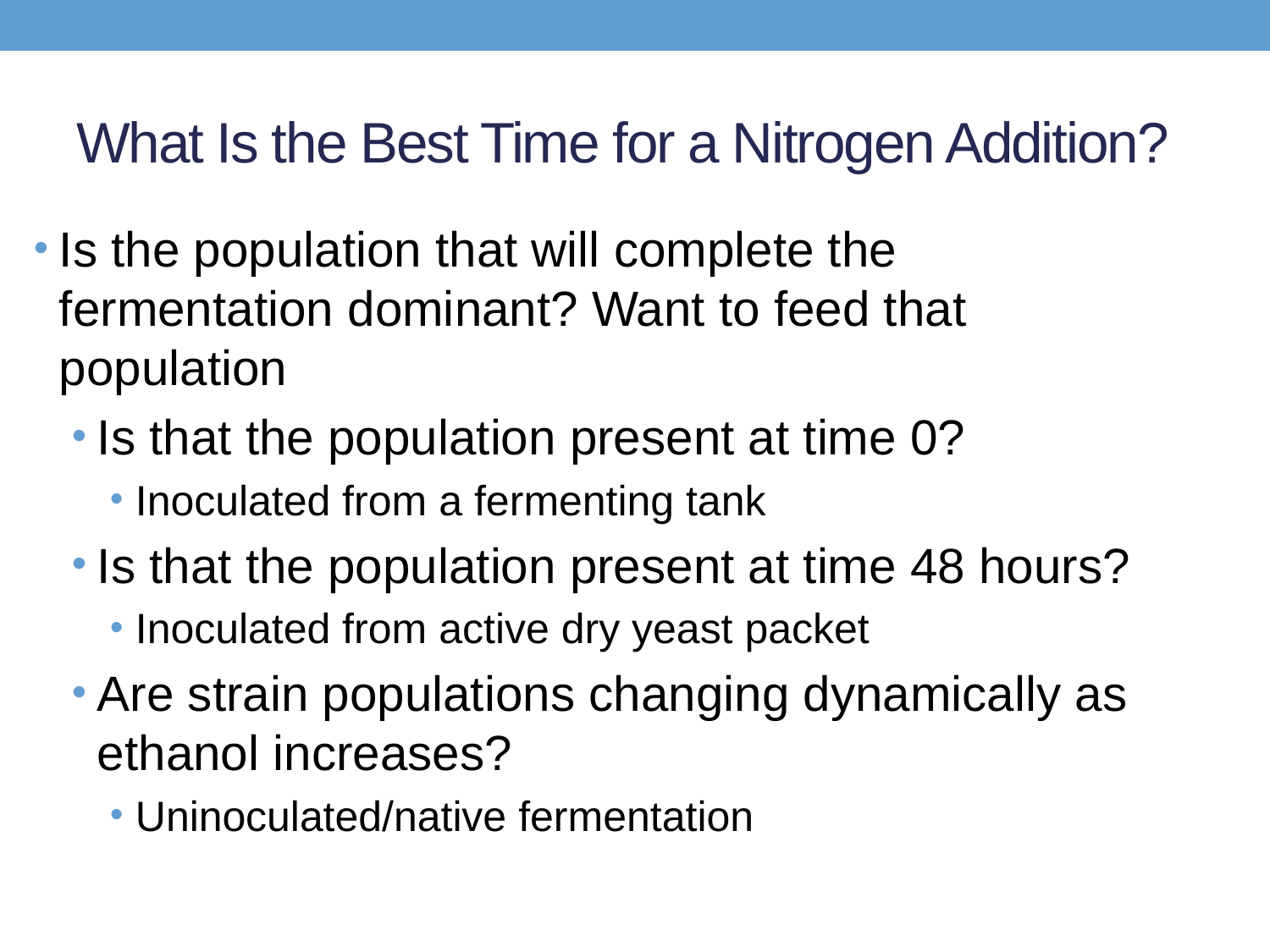

# What Is the Best Time for a Nitrogen Addition?
Is the population that will complete the fermentation dominant? Want to feed that population
Is that the population present at time 0?
Inoculated from a fermenting tank
Is that the population present at time 48 hours?
Inoculated from active dry yeast packet
Are strain populations changing dynamically as ethanol increases?
Uninoculated/native fermentation